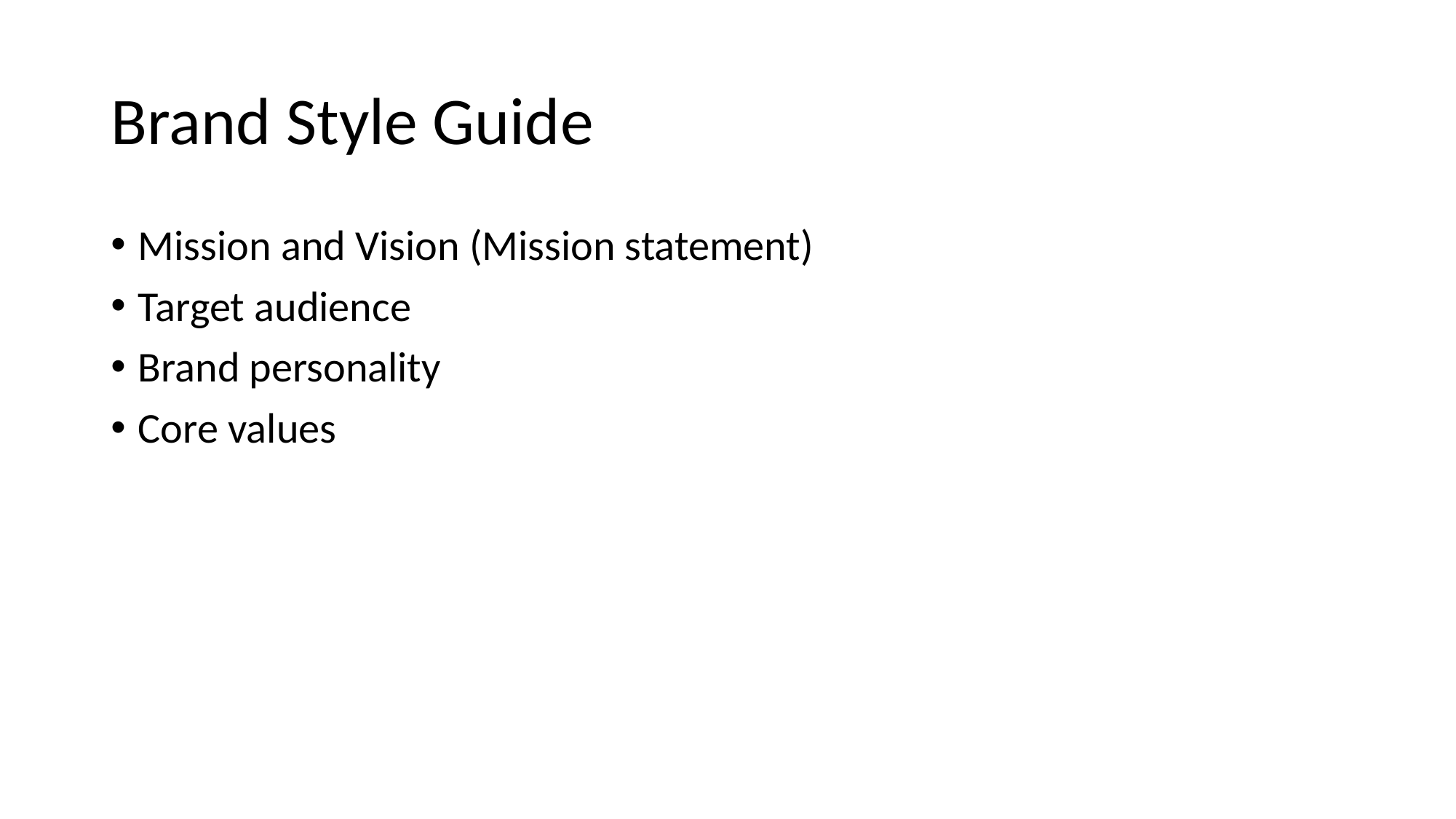

# Brand Style Guide
Mission and Vision (Mission statement)
Target audience
Brand personality
Core values